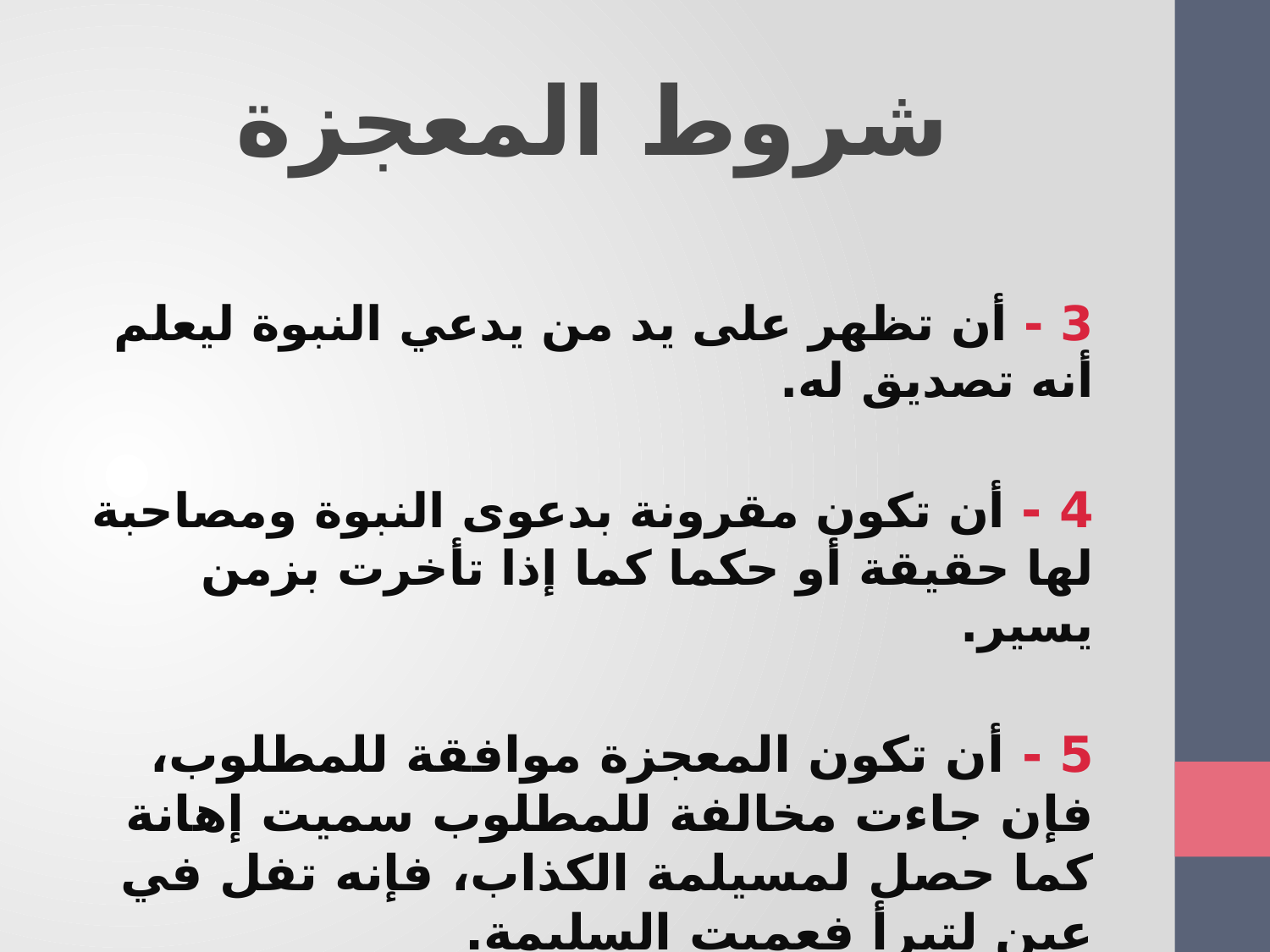

# شروط المعجزة

3 - أن تظهر على يد من يدعي النبوة ليعلم أنه تصديق له.

4 - أن تكون مقرونة بدعوى النبوة ومصاحبة لها حقيقة أو حكما كما إذا تأخرت بزمن يسير.

5 - أن تكون المعجزة موافقة للمطلوب، فإن جاءت مخالفة للمطلوب سميت إهانة كما حصل لمسيلمة الكذاب، فإنه تفل في عين لتبرأ فعميت السليمة.